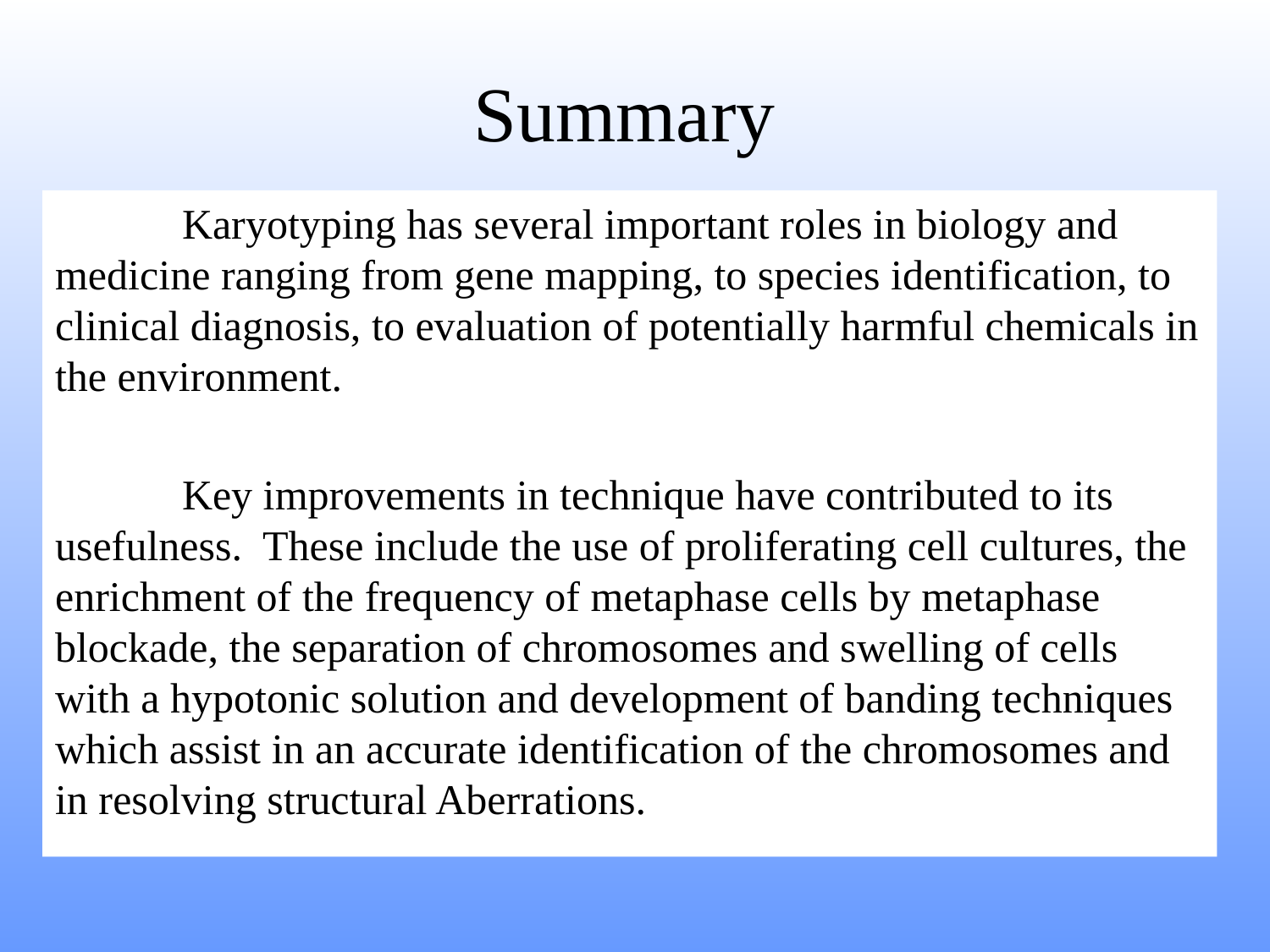

# Summary
	Karyotyping has several important roles in biology and medicine ranging from gene mapping, to species identification, to clinical diagnosis, to evaluation of potentially harmful chemicals in the environment.

	Key improvements in technique have contributed to its usefulness.  These include the use of proliferating cell cultures, the enrichment of the frequency of metaphase cells by metaphase blockade, the separation of chromosomes and swelling of cells with a hypotonic solution and development of banding techniques which assist in an accurate identification of the chromosomes and in resolving structural Aberrations.